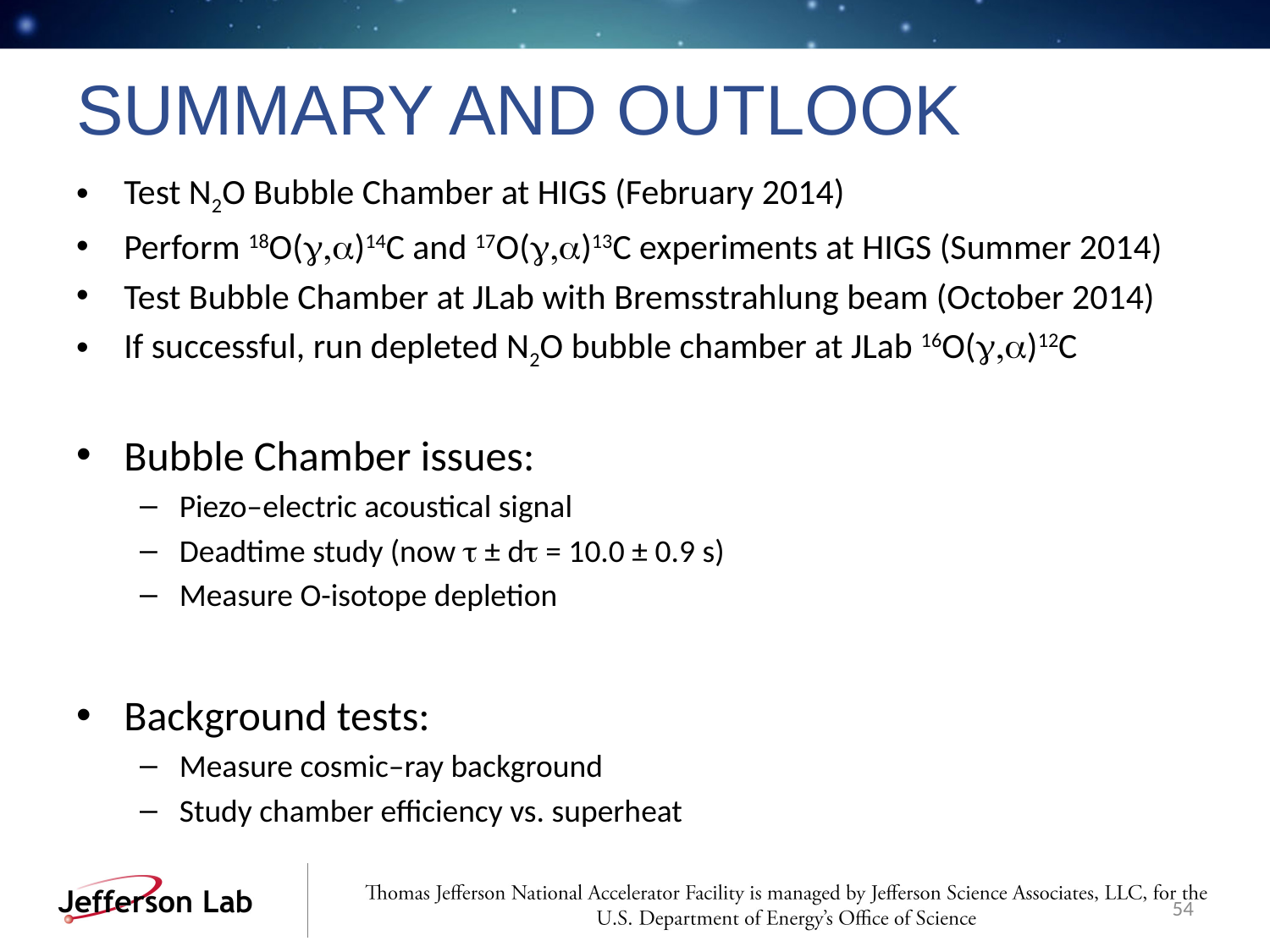

# Summary and Outlook
Test N2O Bubble Chamber at HIGS (February 2014)
Perform 18O(γ,α)14C and 17O(γ,α)13C experiments at HIGS (Summer 2014)
Test Bubble Chamber at JLab with Bremsstrahlung beam (October 2014)
If successful, run depleted N2O bubble chamber at JLab 16O(γ,α)12C

Bubble Chamber issues:
Piezo–electric acoustical signal
Deadtime study (now τ ± dτ = 10.0 ± 0.9 s)
Measure O-isotope depletion

Background tests:
Measure cosmic–ray background
Study chamber efficiency vs. superheat
54